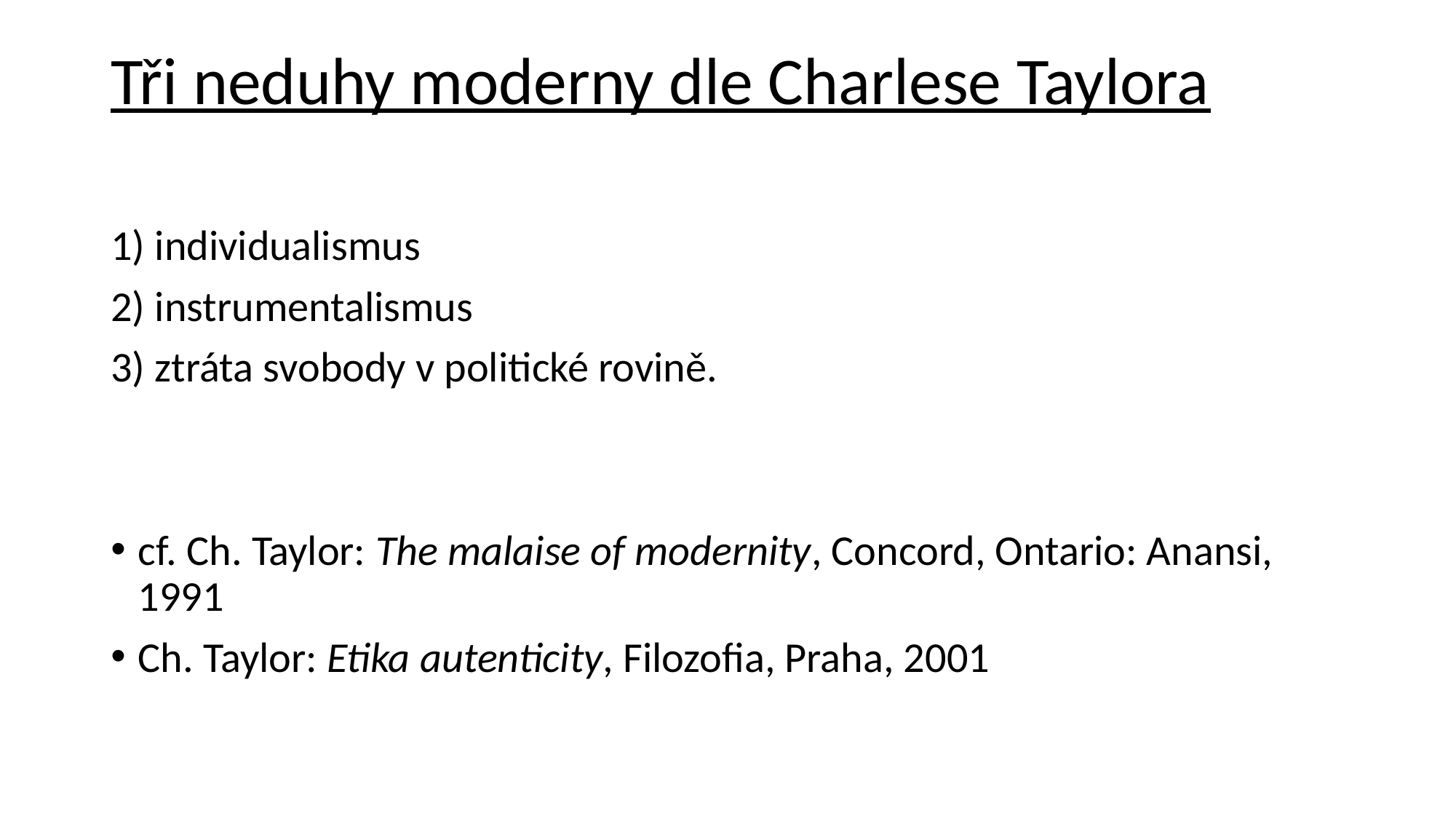

# Tři neduhy moderny dle Charlese Taylora
1) individualismus
2) instrumentalismus
3) ztráta svobody v politické rovině.

cf. Ch. Taylor: The malaise of modernity, Concord, Ontario: Anansi, 1991
Ch. Taylor: Etika autenticity, Filozofia, Praha, 2001